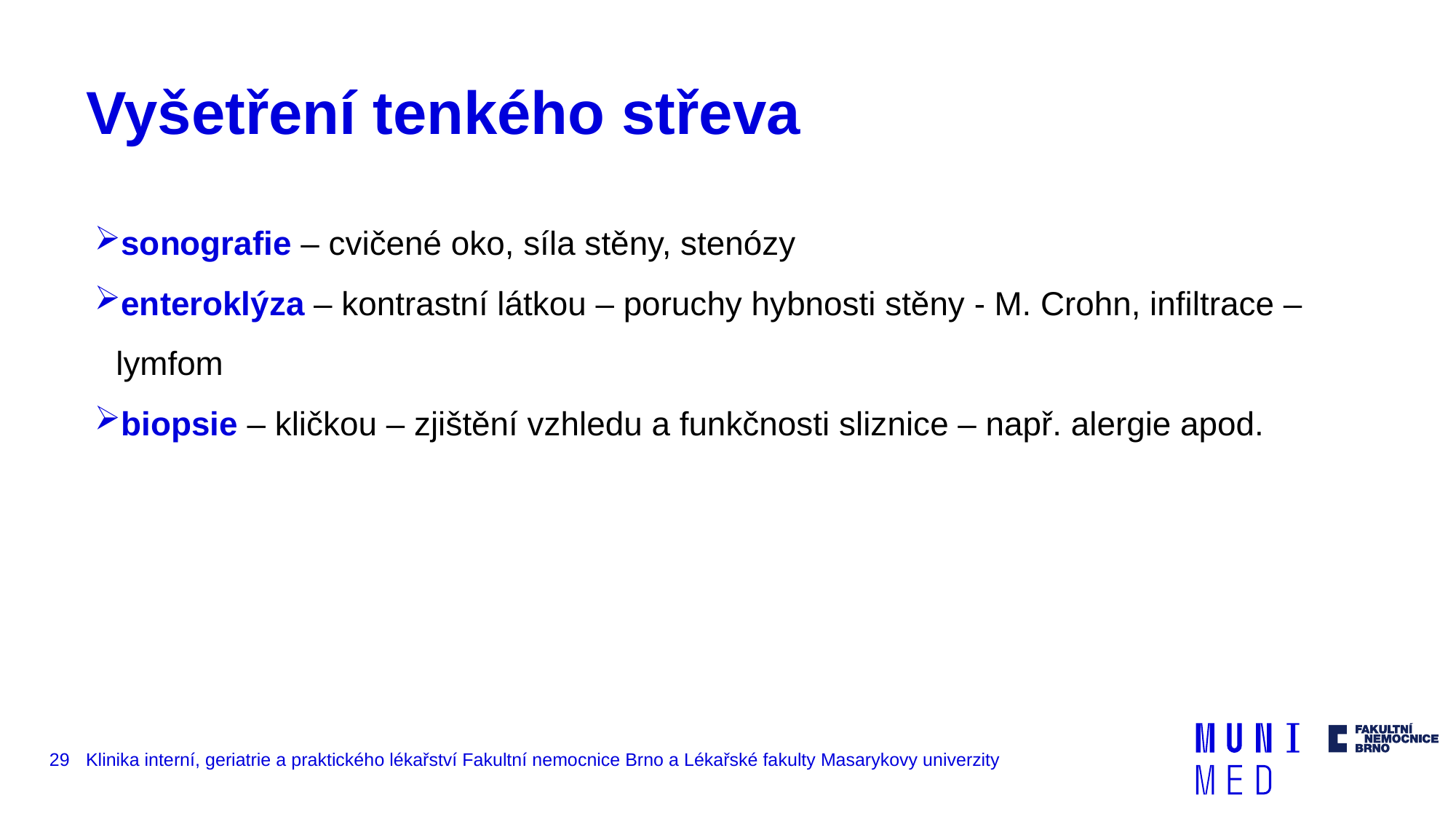

# Vyšetření tenkého střeva
sonografie – cvičené oko, síla stěny, stenózy
enteroklýza – kontrastní látkou – poruchy hybnosti stěny - M. Crohn, infiltrace – lymfom
biopsie – kličkou – zjištění vzhledu a funkčnosti sliznice – např. alergie apod.
29
Klinika interní, geriatrie a praktického lékařství Fakultní nemocnice Brno a Lékařské fakulty Masarykovy univerzity